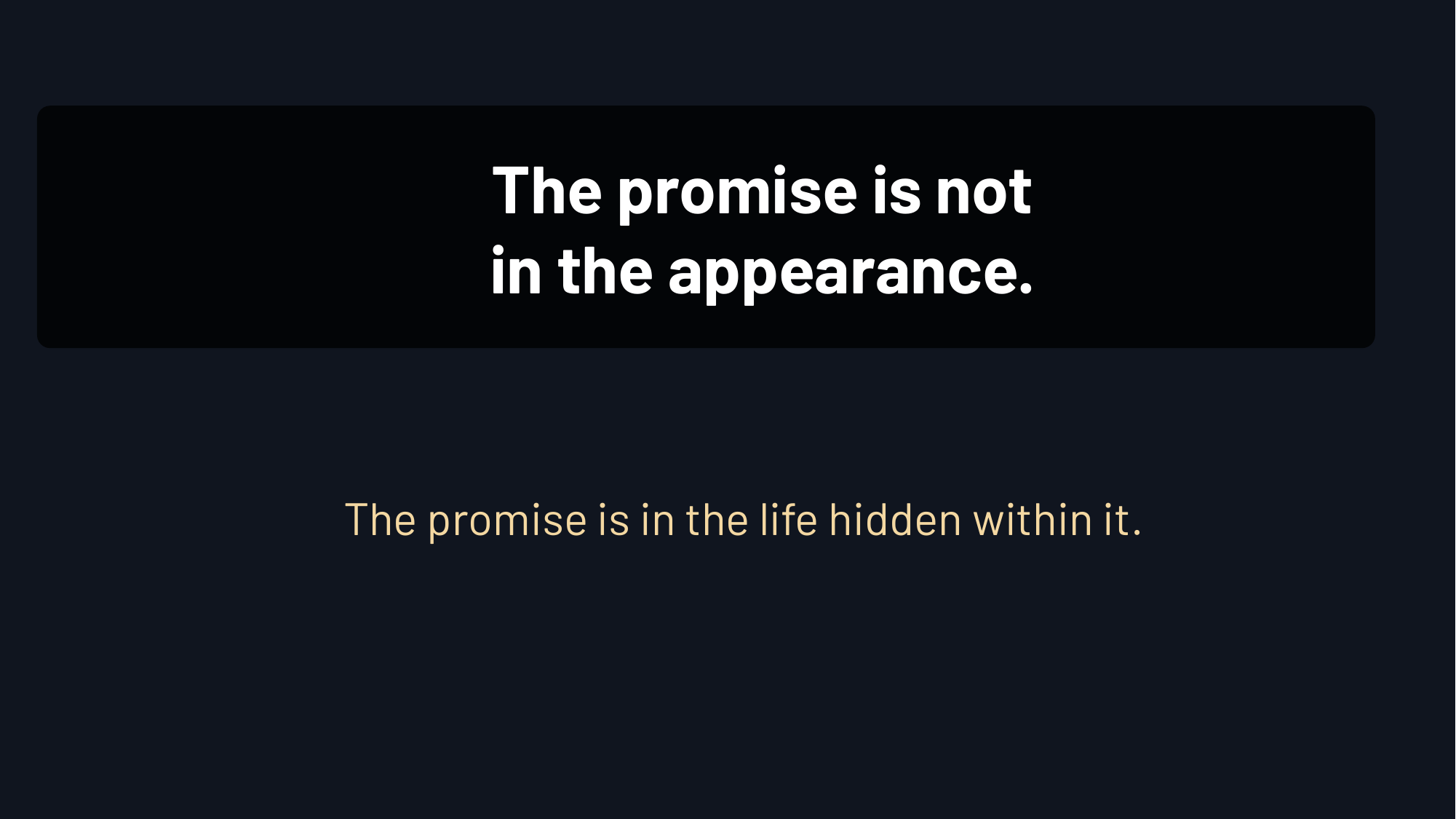

The promise is not
in the appearance.
The promise is in the life hidden within it.